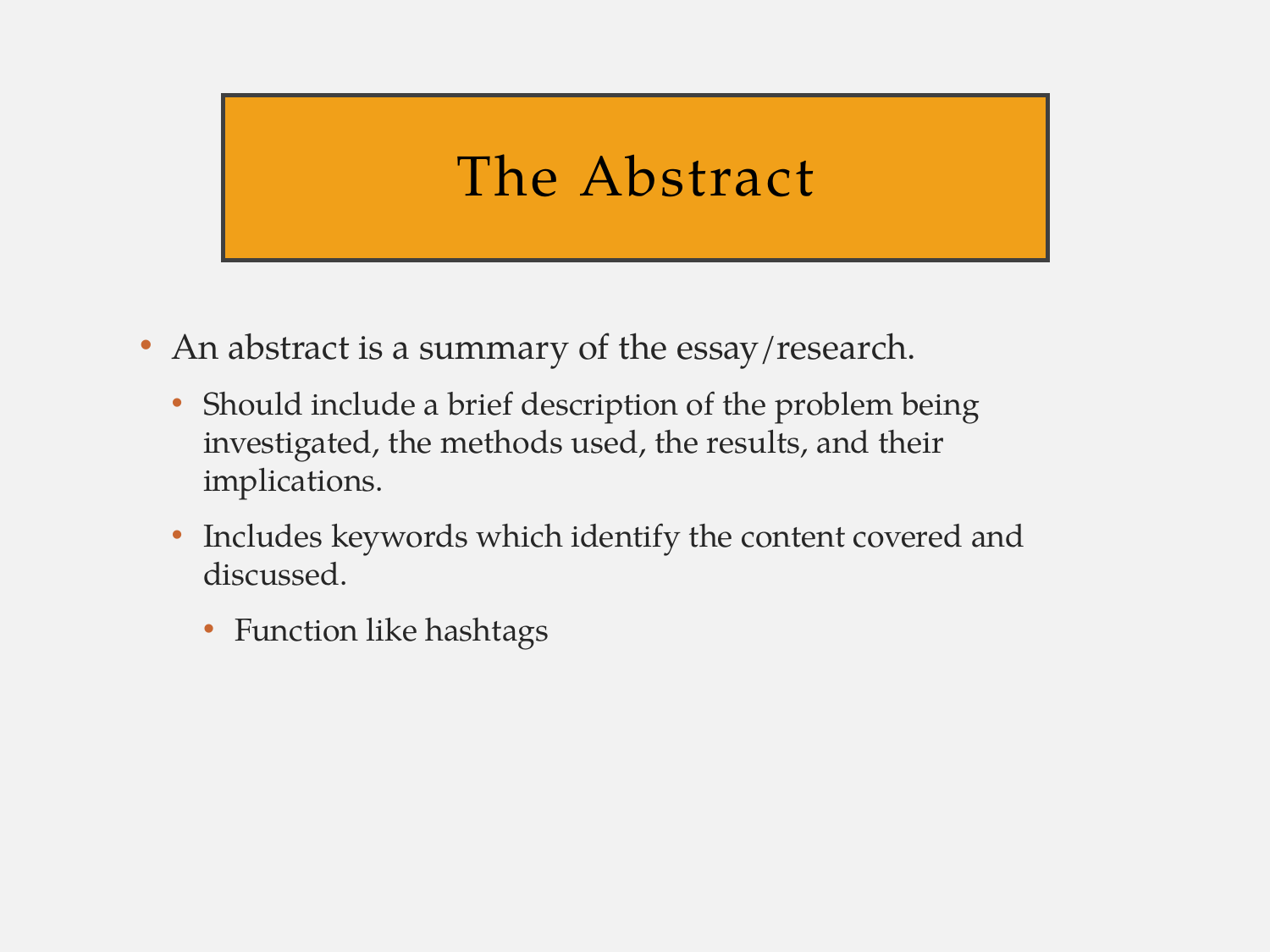

# The Abstract
An abstract is a summary of the essay/research.
Should include a brief description of the problem being investigated, the methods used, the results, and their implications.
Includes keywords which identify the content covered and discussed.
Function like hashtags